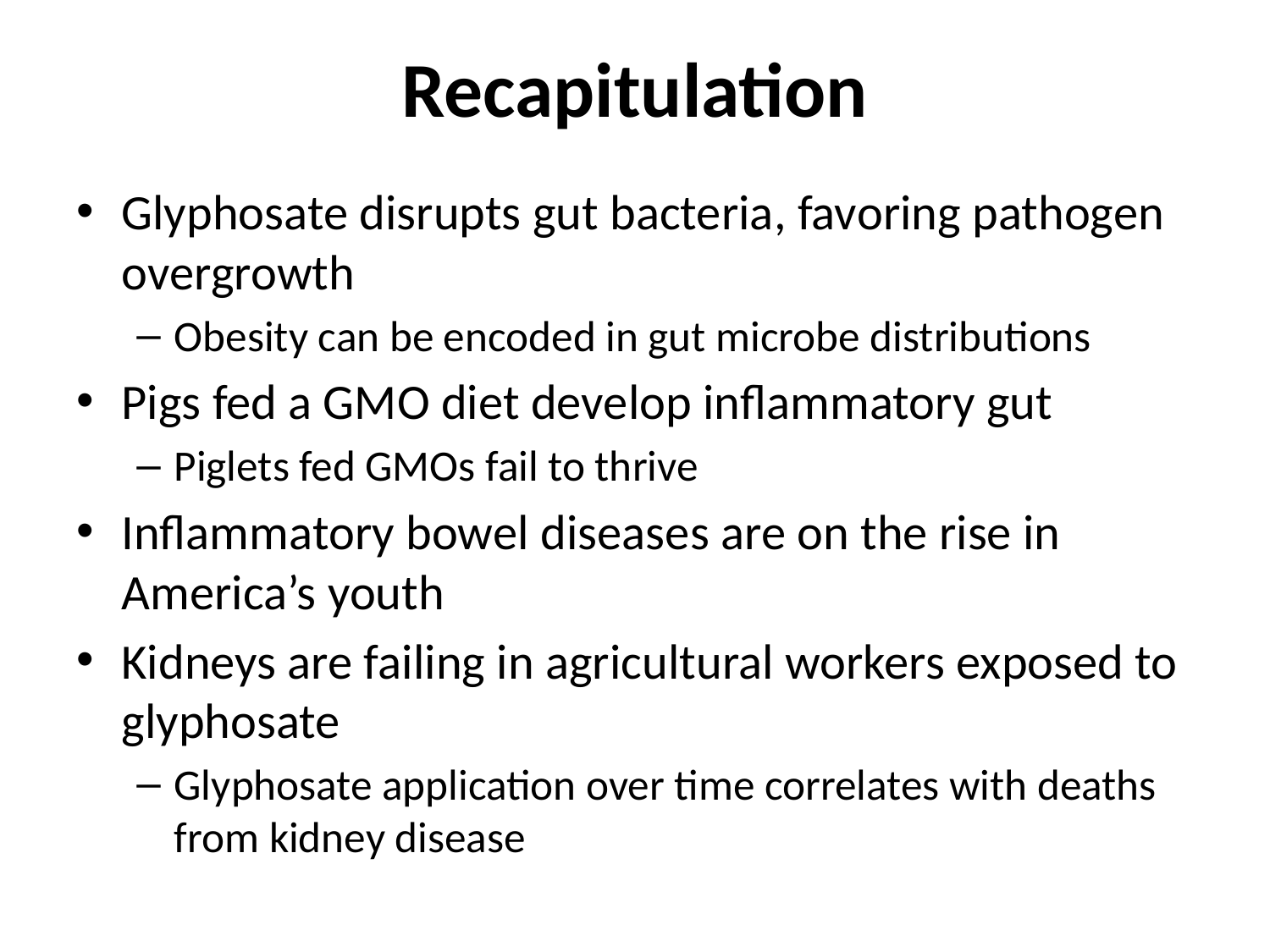

# Recapitulation
Glyphosate disrupts gut bacteria, favoring pathogen overgrowth
Obesity can be encoded in gut microbe distributions
Pigs fed a GMO diet develop inflammatory gut
Piglets fed GMOs fail to thrive
Inflammatory bowel diseases are on the rise in America’s youth
Kidneys are failing in agricultural workers exposed to glyphosate
Glyphosate application over time correlates with deaths from kidney disease